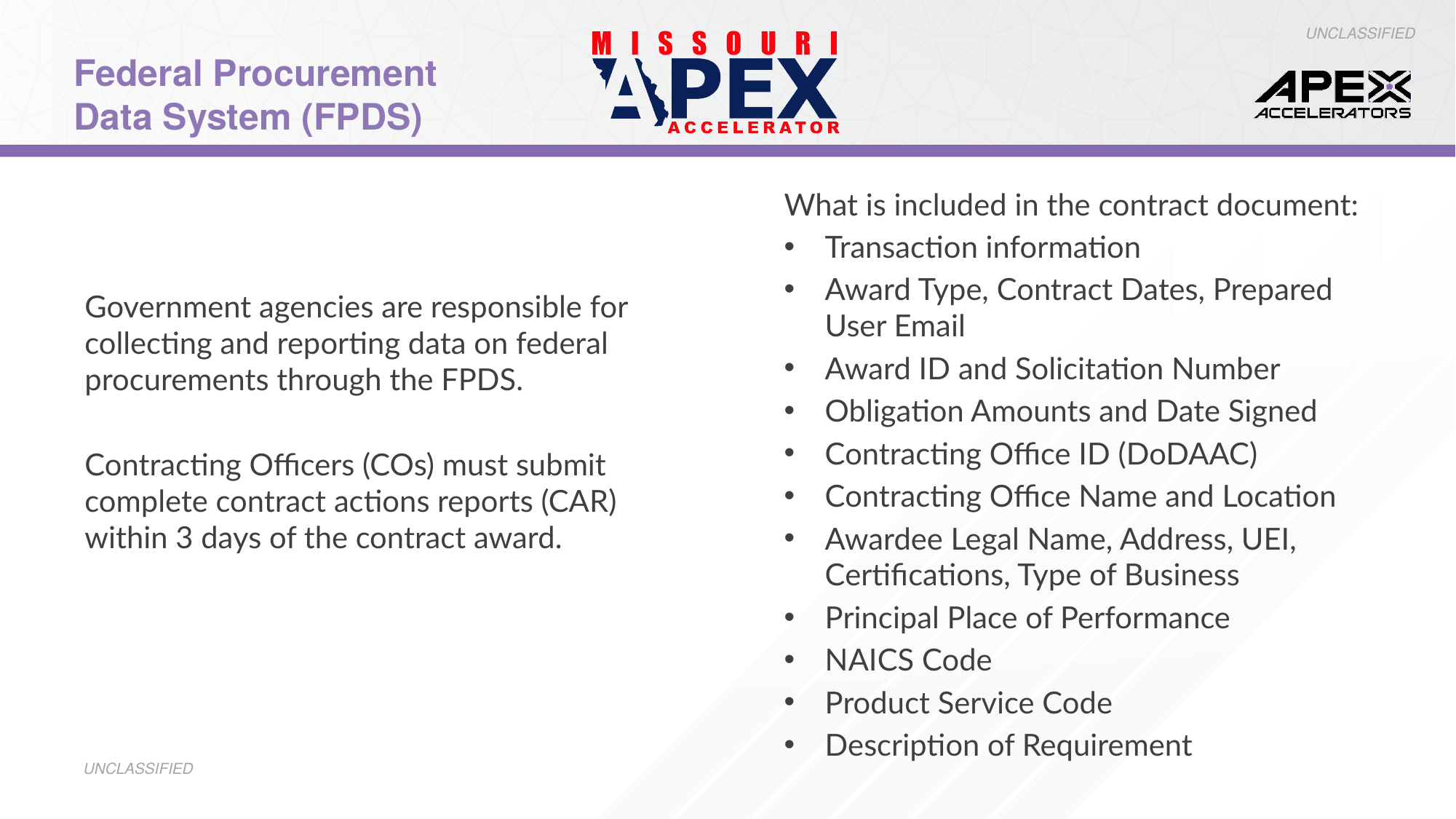

# Federal Procurement Data System (FPDS)
What is included in the contract document:
Transaction information
Award Type, Contract Dates, Prepared User Email
Award ID and Solicitation Number
Obligation Amounts and Date Signed
Contracting Office ID (DoDAAC)
Contracting Office Name and Location
Awardee Legal Name, Address, UEI, Certifications, Type of Business
Principal Place of Performance
NAICS Code
Product Service Code
Description of Requirement

Government agencies are responsible for collecting and reporting data on federal procurements through the FPDS.

Contracting Officers (COs) must submit complete contract actions reports (CAR) within 3 days of the contract award.